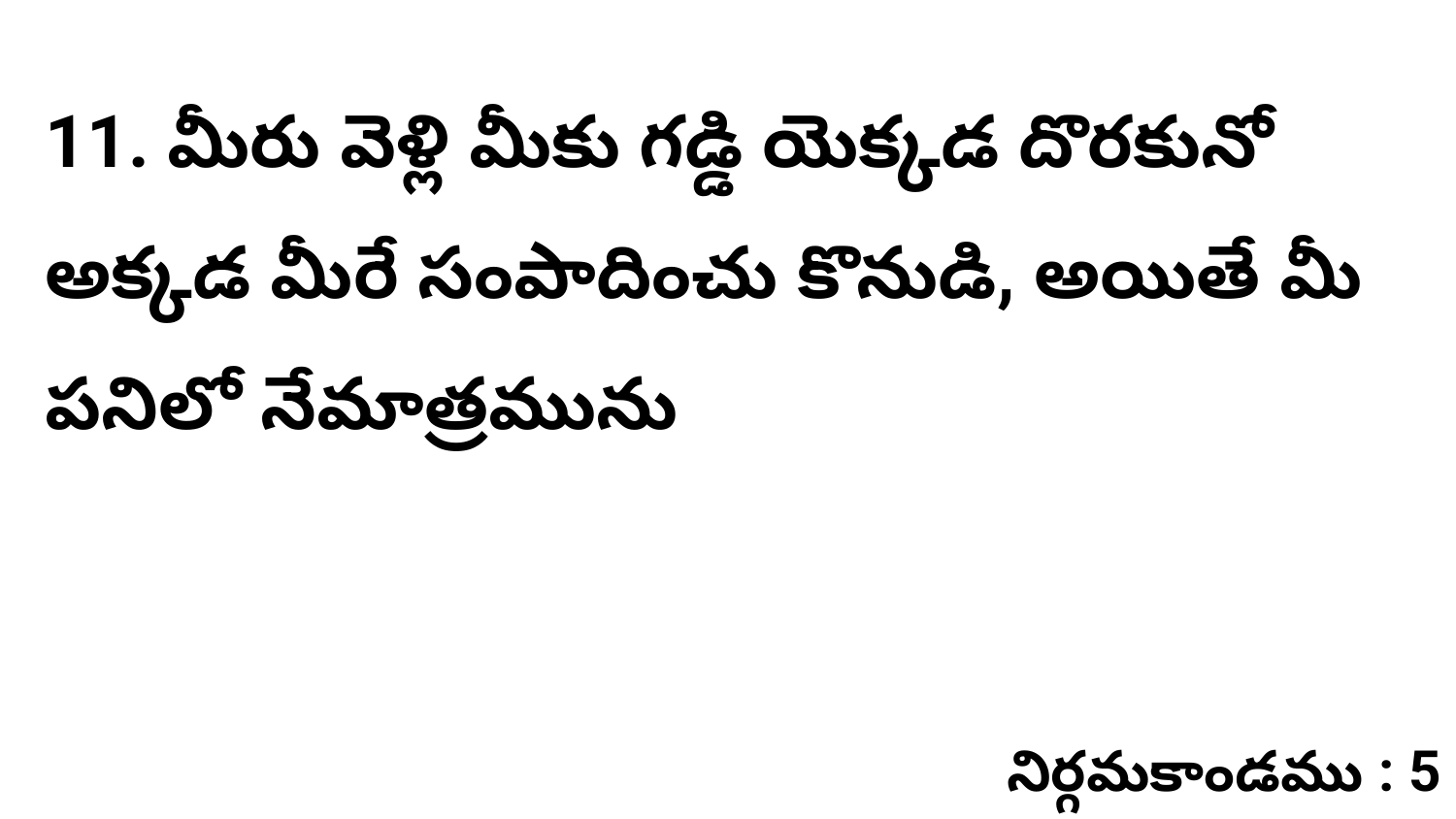

11. మీరు వెళ్లి మీకు గడ్డి యెక్కడ దొరకునో అక్కడ మీరే సంపాదించు కొనుడి, అయితే మీ పనిలో నేమాత్రమును
నిర్గమకాండము : 5